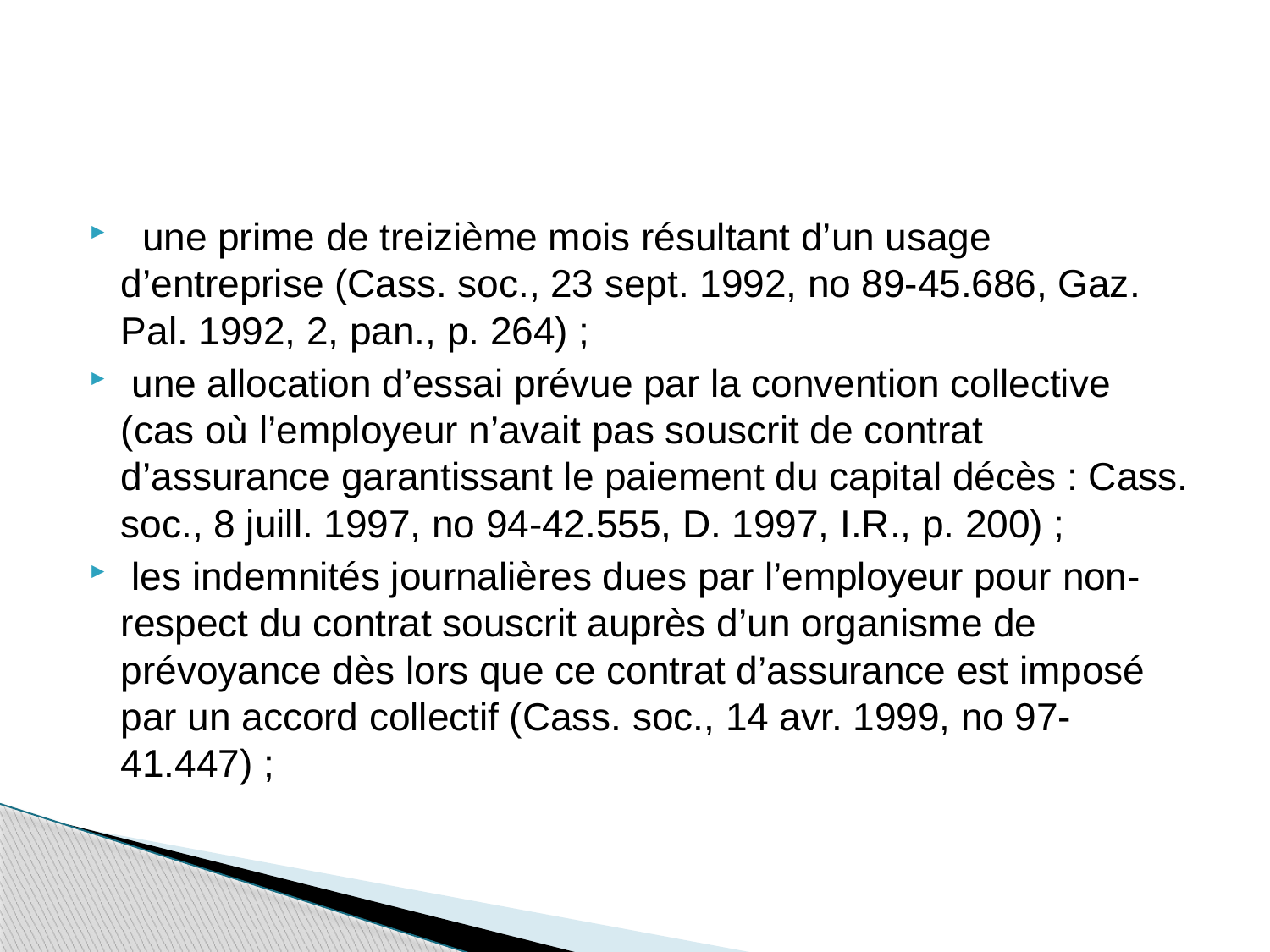

#
  une prime de treizième mois résultant d’un usage d’entreprise (Cass. soc., 23 sept. 1992, no 89-45.686, Gaz. Pal. 1992, 2, pan., p. 264) ;
 une allocation d’essai prévue par la convention collective (cas où l’employeur n’avait pas souscrit de contrat d’assurance garantissant le paiement du capital décès : Cass. soc., 8 juill. 1997, no 94-42.555, D. 1997, I.R., p. 200) ;
 les indemnités journalières dues par l’employeur pour non-respect du contrat souscrit auprès d’un organisme de prévoyance dès lors que ce contrat d’assurance est imposé par un accord collectif (Cass. soc., 14 avr. 1999, no 97-41.447) ;